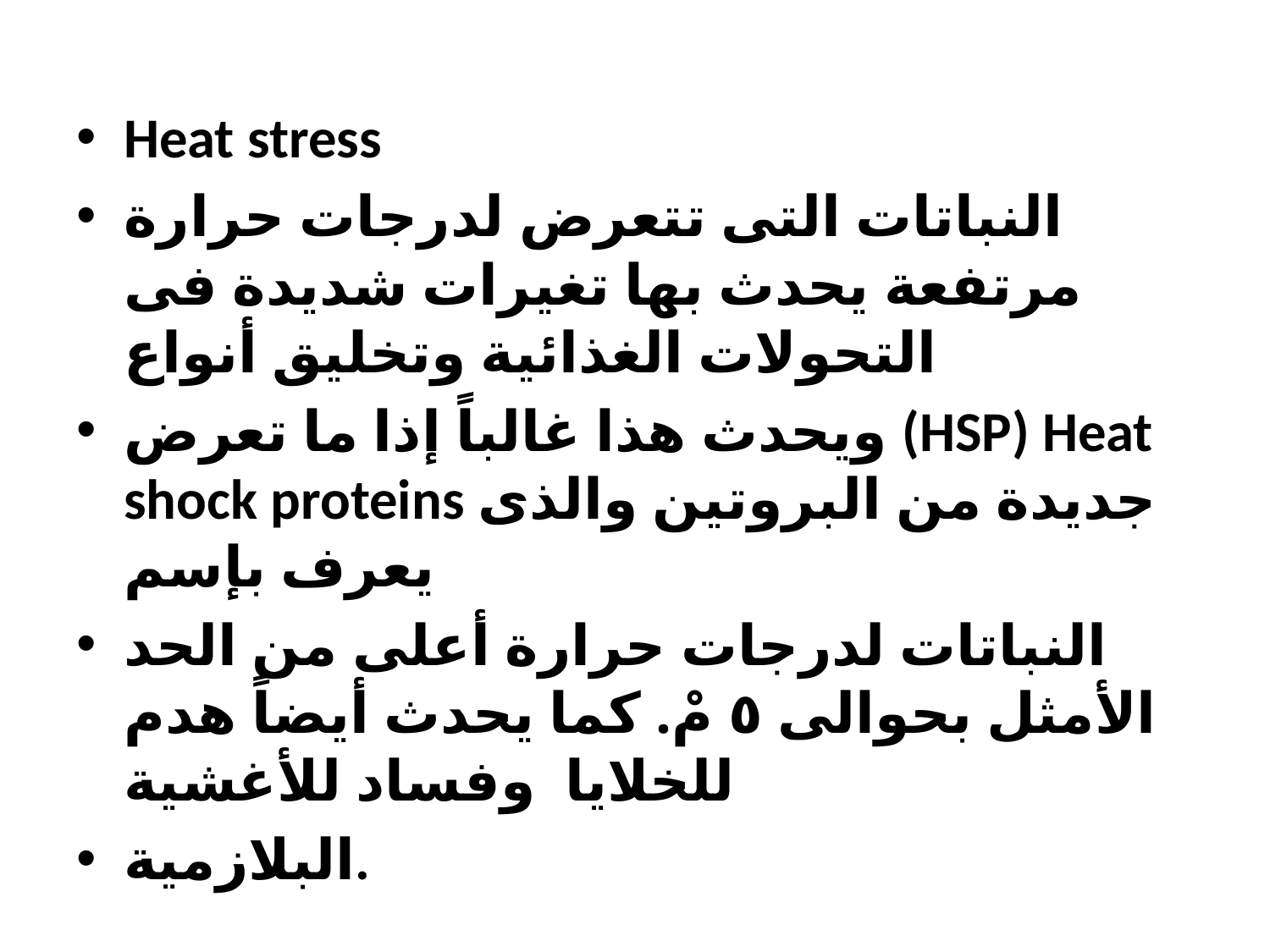

Heat stress
النباتات التى تتعرض لدرجات حرارة مرتفعة يحدث بها تغيرات شديدة فى التحولات الغذائية وتخليق أنواع
ويحدث هذا غالباً إذا ما تعرض (HSP) Heat shock proteins جديدة من البروتين والذى يعرف بإسم
النباتات لدرجات حرارة أعلى من الحد الأمثل بحوالى ٥ مْ. كما يحدث أيضاً هدم للخلايا  وفساد للأغشية
البلازمية.